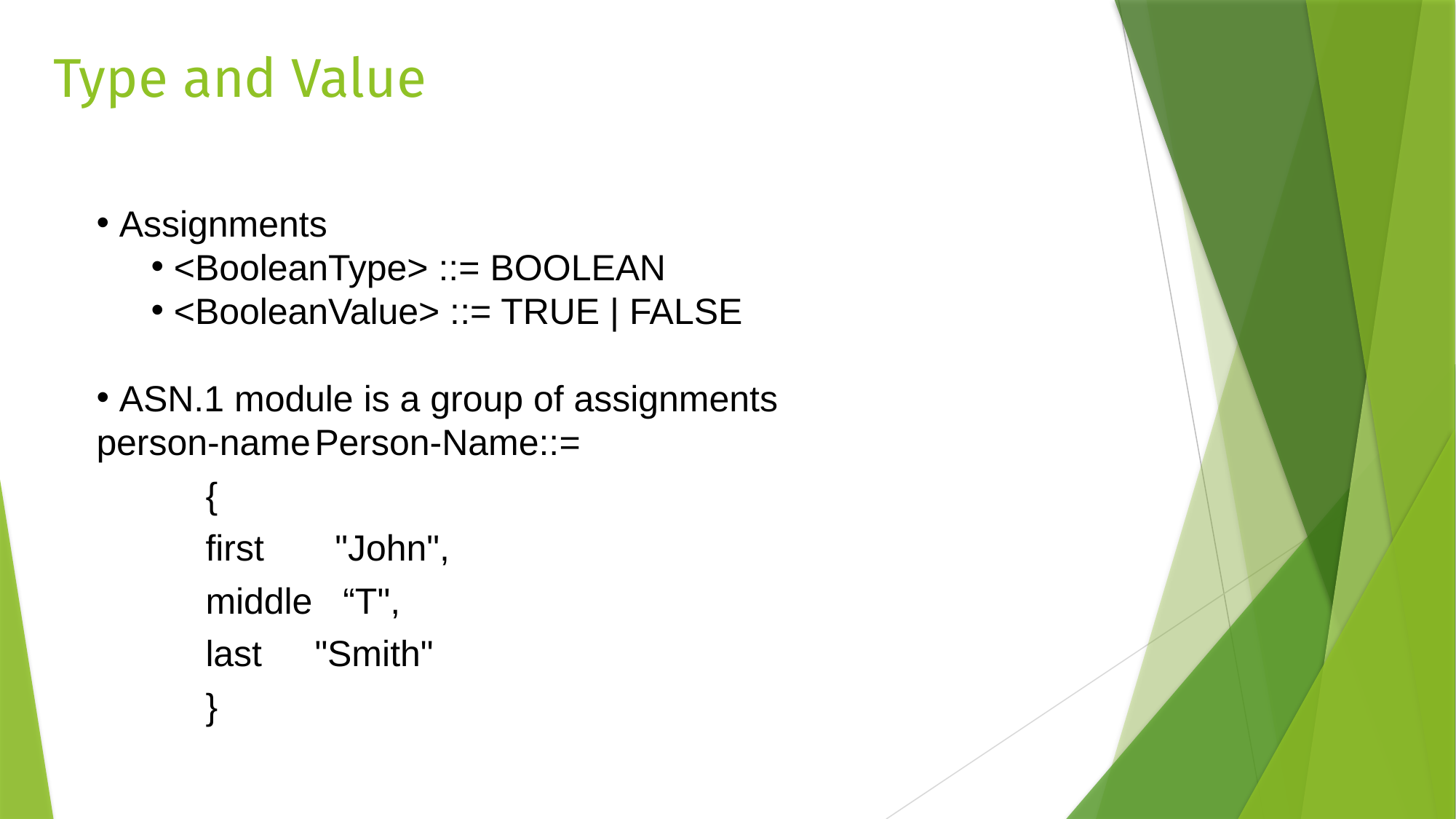

# Type and Value
 Assignments
 <BooleanType> ::= BOOLEAN
 <BooleanValue> ::= TRUE | FALSE
 ASN.1 module is a group of assignments
person-name	Person-Name::=
	{
first	  "John",
	middle   “T",
	last	"Smith"
	}